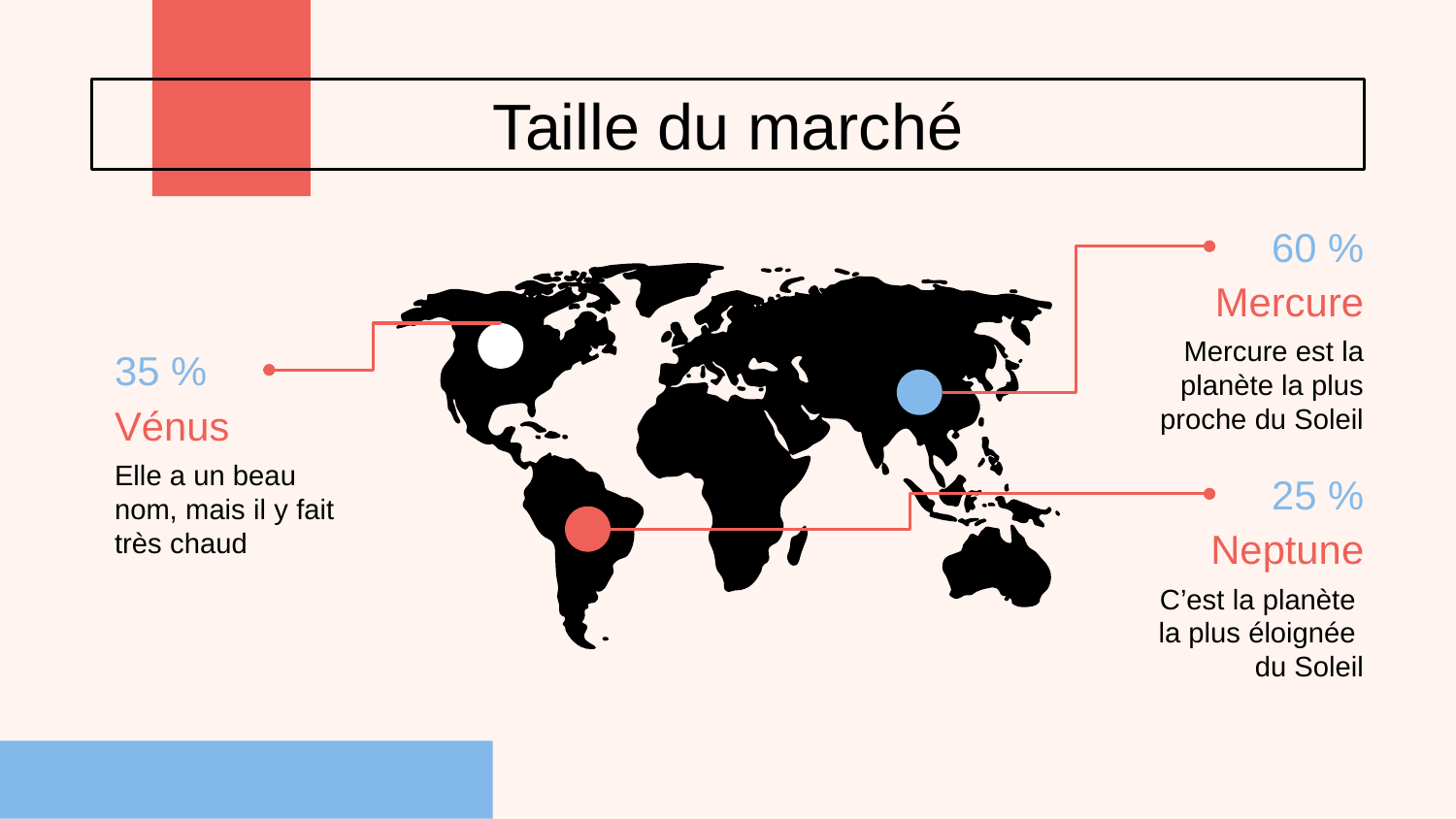

# Taille du marché
60 %

Mercure

Mercure est la planète la plus proche du Soleil
35 %

Vénus
Elle a un beau nom, mais il y fait très chaud
25 %

Neptune
C’est la planète
la plus éloignée
du Soleil